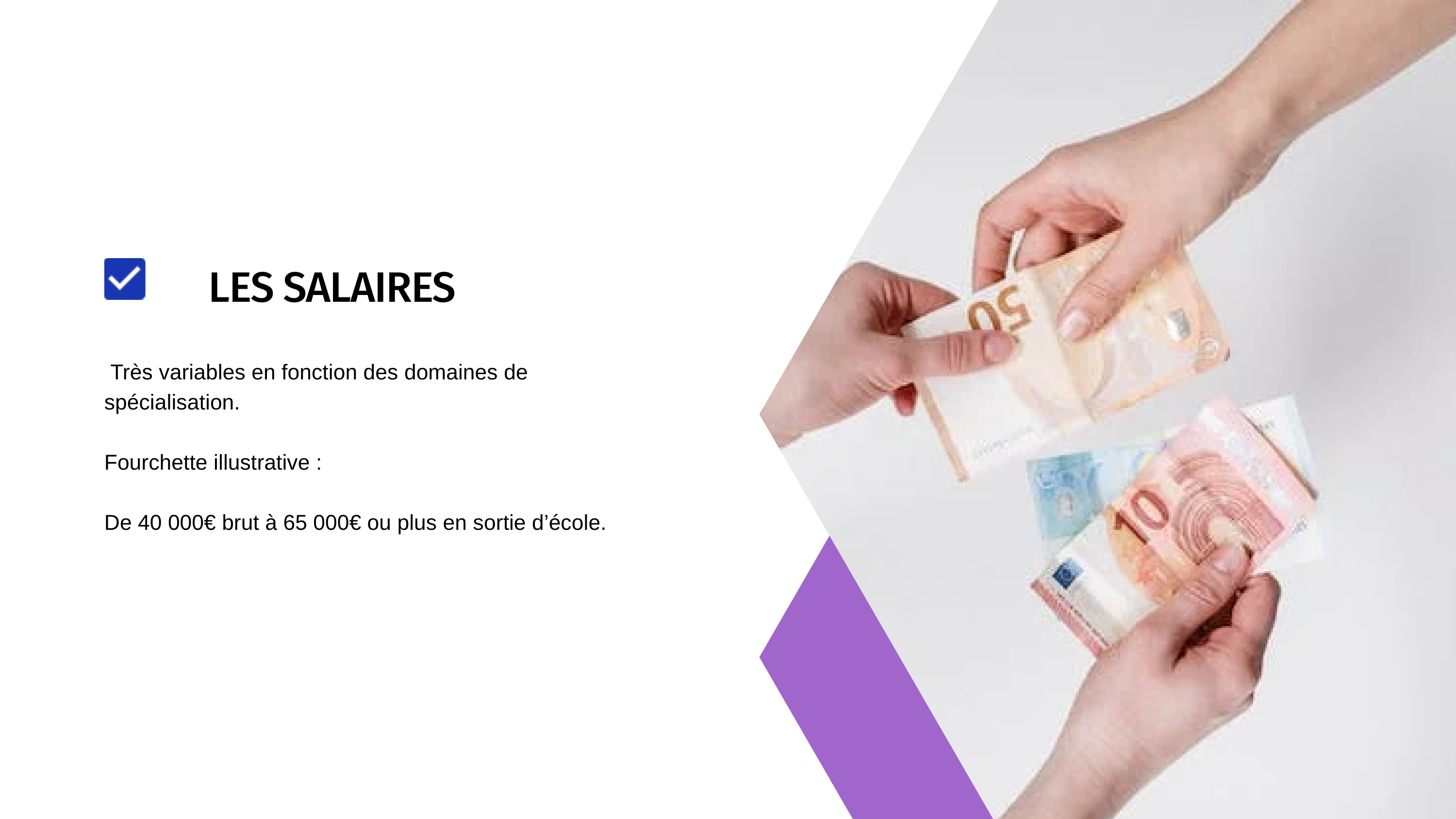

LES SALAIRES

 Très variables en fonction des domaines de spécialisation.

Fourchette illustrative :

De 40 000€ brut à 65 000€ ou plus en sortie d’école.